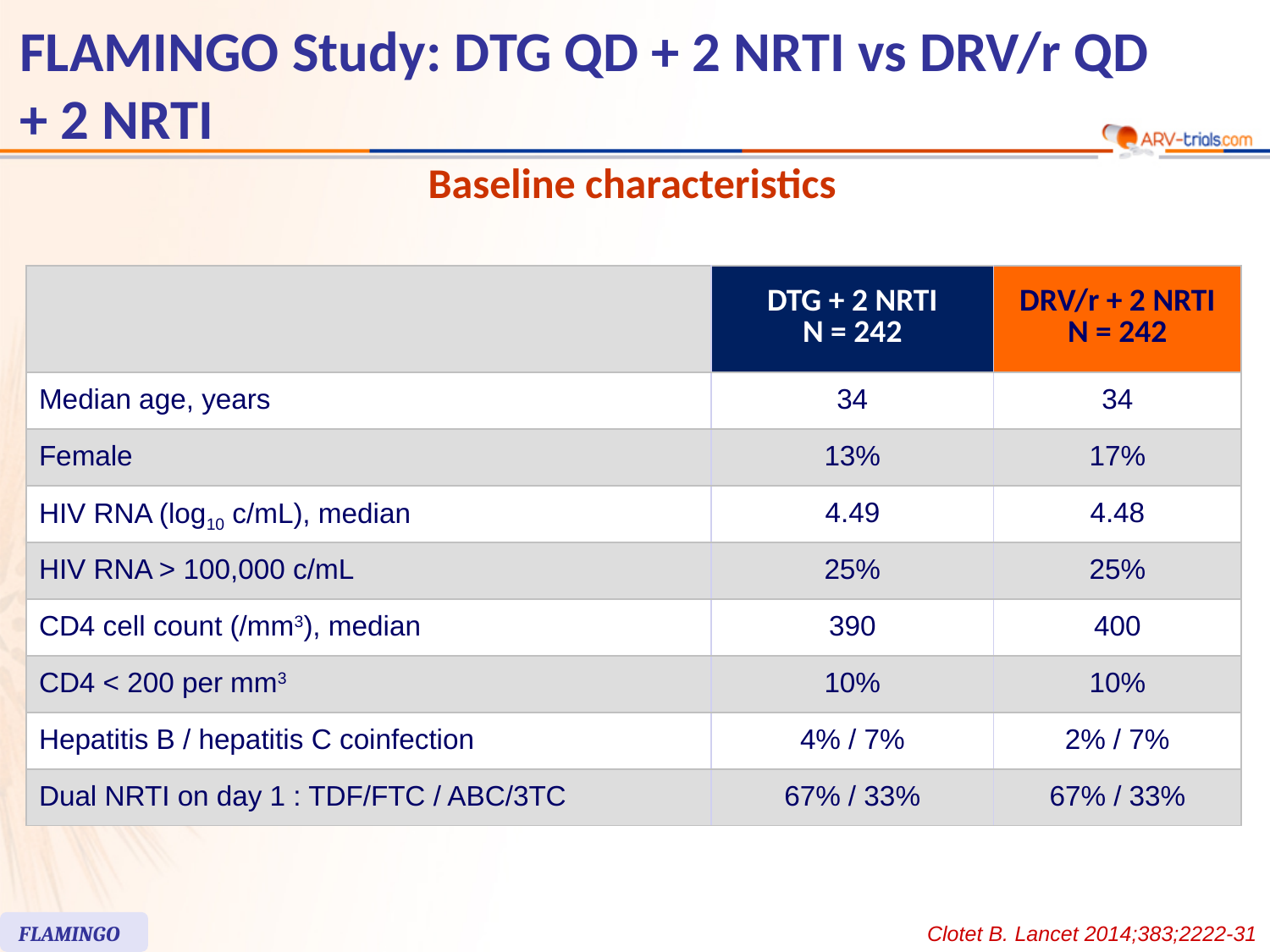

# FLAMINGO Study: DTG QD + 2 NRTI vs DRV/r QD + 2 NRTI
Baseline characteristics
|  | DTG + 2 NRTI N = 242 | DRV/r + 2 NRTI N = 242 |
| --- | --- | --- |
| Median age, years | 34 | 34 |
| Female | 13% | 17% |
| HIV RNA (log10 c/mL), median | 4.49 | 4.48 |
| HIV RNA > 100,000 c/mL | 25% | 25% |
| CD4 cell count (/mm3), median | 390 | 400 |
| CD4 < 200 per mm3 | 10% | 10% |
| Hepatitis B / hepatitis C coinfection | 4% / 7% | 2% / 7% |
| Dual NRTI on day 1 : TDF/FTC / ABC/3TC | 67% / 33% | 67% / 33% |

FLAMINGO
Clotet B. Lancet 2014;383;2222-31